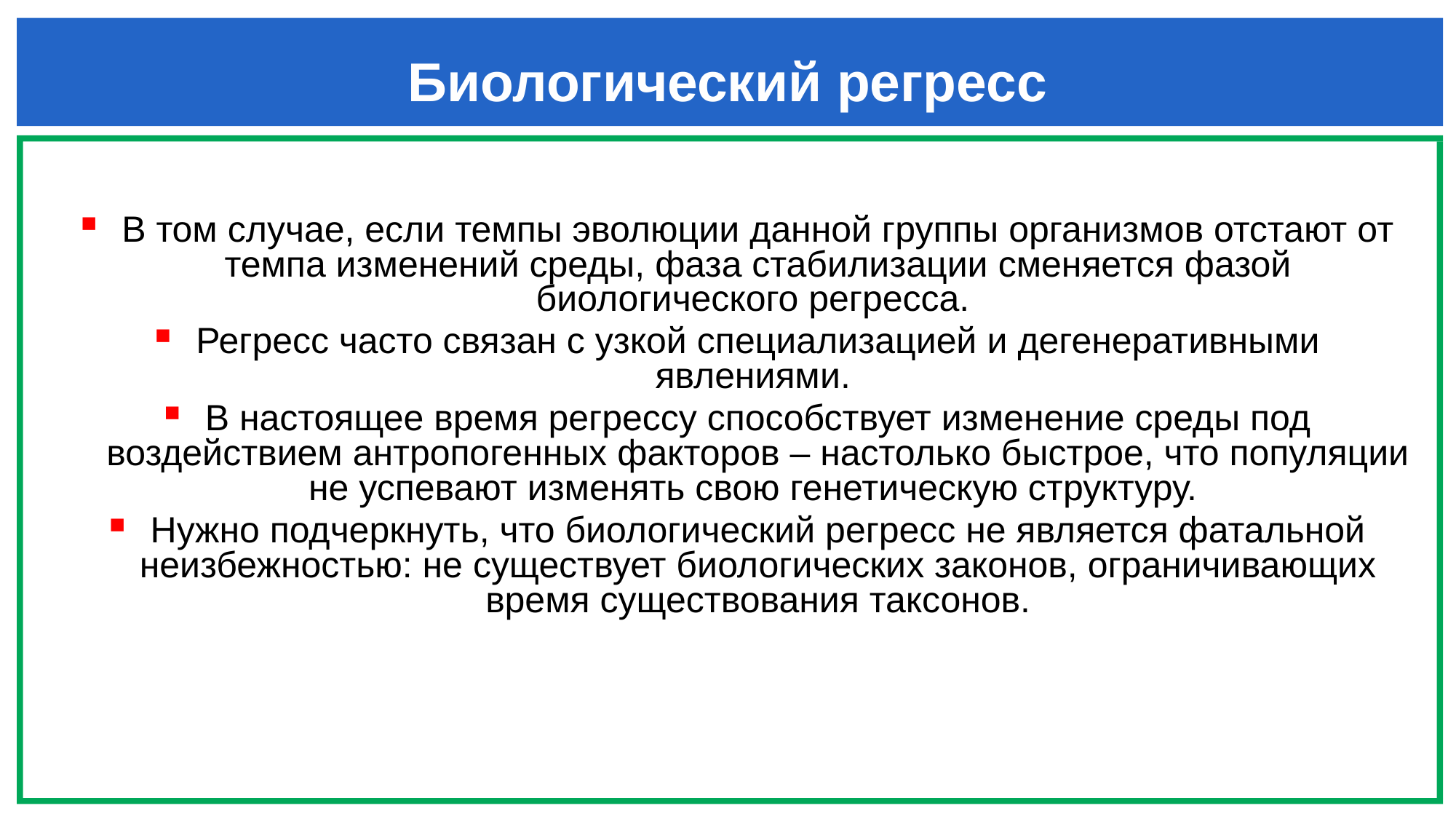

# Биологический регресс

В том случае, если темпы эволюции данной группы организмов отстают от темпа изменений среды, фаза стабилизации сменяется фазой биологического регресса.
Регресс часто связан с узкой специализацией и дегенеративными явлениями.
В настоящее время регрессу способствует изменение среды под воздействием антропогенных факторов – настолько быстрое, что популяции не успевают изменять свою генетическую структуру.
Нужно подчеркнуть, что биологический регресс не является фатальной неизбежностью: не существует биологических законов, ограничивающих время существования таксонов.